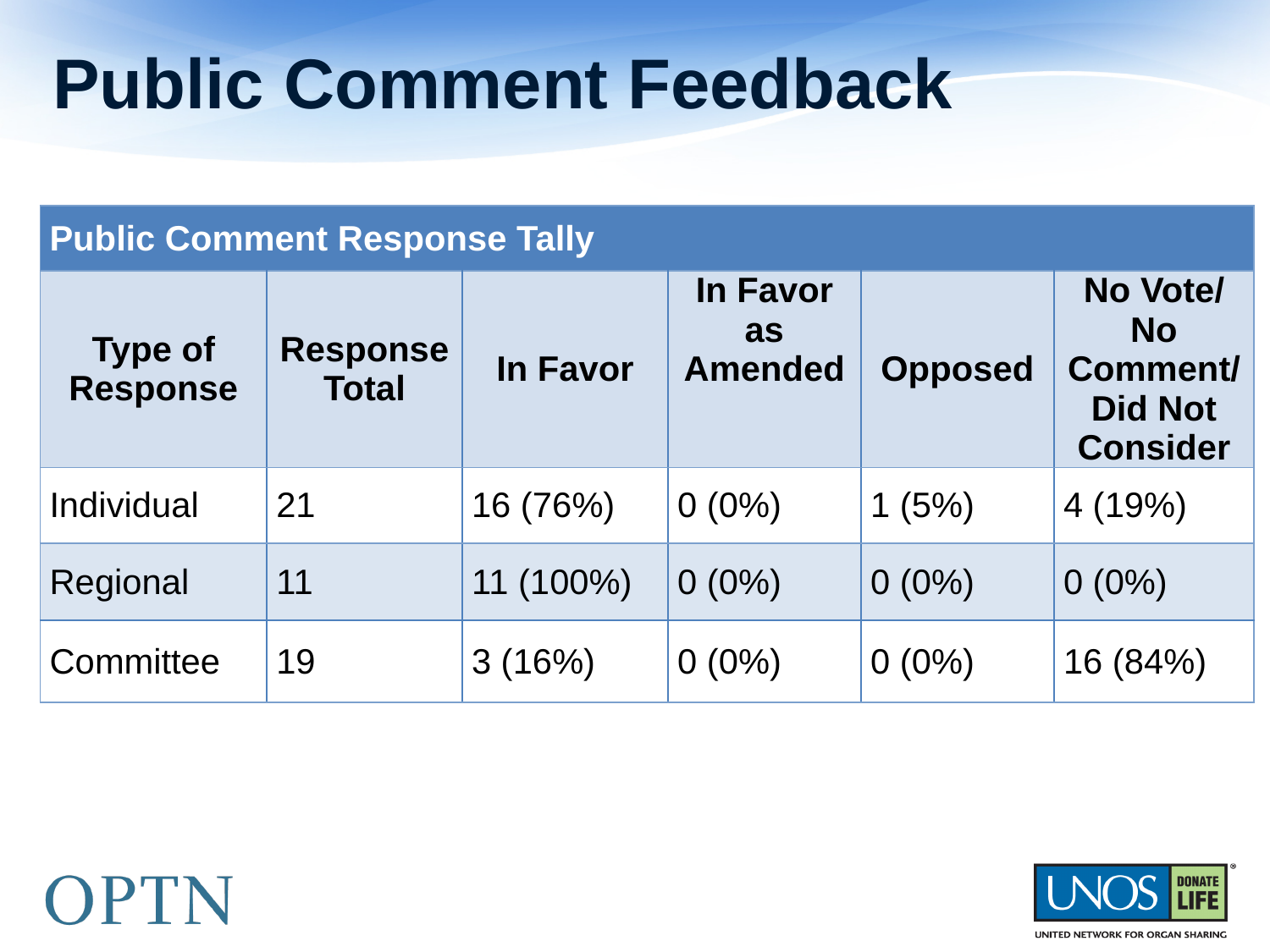

# Public Comment Feedback
| Public Comment Response Tally |  |  |  |  |  |
| --- | --- | --- | --- | --- | --- |
| Type of Response | Response Total | In Favor | In Favor as Amended | Opposed | No Vote/ No Comment/ Did Not Consider |
| Individual | 21 | 16 (76%) | 0 (0%) | 1 (5%) | 4 (19%) |
| Regional | 11 | 11 (100%) | 0 (0%) | 0 (0%) | 0 (0%) |
| Committee | 19 | 3 (16%) | 0 (0%) | 0 (0%) | 16 (84%) |